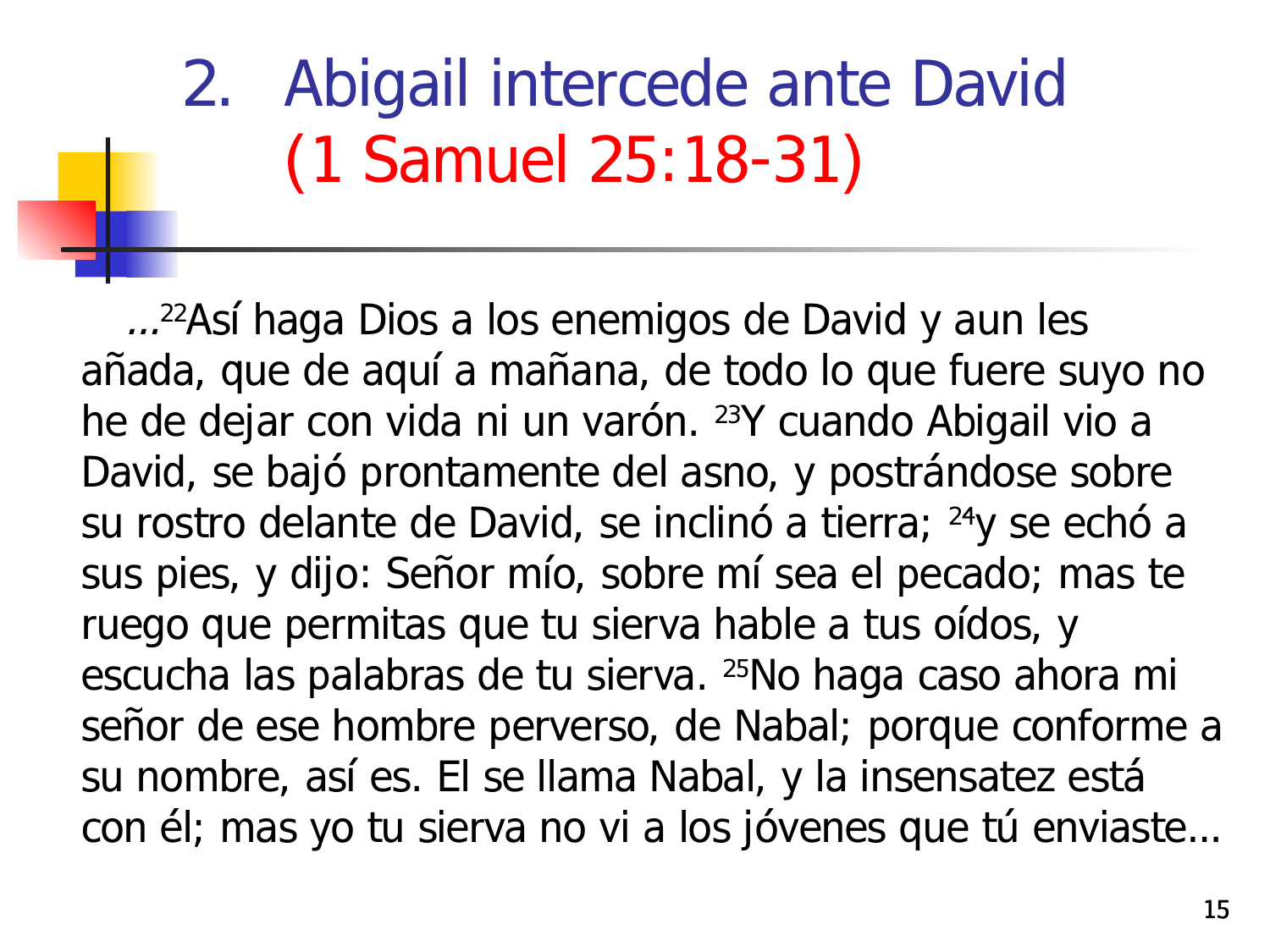

# Abigail intercede ante David (1 Samuel 25:18-31)
       …22Así haga Dios a los enemigos de David y aun les añada, que de aquí a mañana, de todo lo que fuere suyo no he de dejar con vida ni un varón. 23Y cuando Abigail vio a David, se bajó prontamente del asno, y postrándose sobre su rostro delante de David, se inclinó a tierra; 24y se echó a sus pies, y dijo: Señor mío, sobre mí sea el pecado; mas te ruego que permitas que tu sierva hable a tus oídos, y escucha las palabras de tu sierva. 25No haga caso ahora mi señor de ese hombre perverso, de Nabal; porque conforme a su nombre, así es. El se llama Nabal, y la insensatez está con él; mas yo tu sierva no vi a los jóvenes que tú enviaste…

15
15